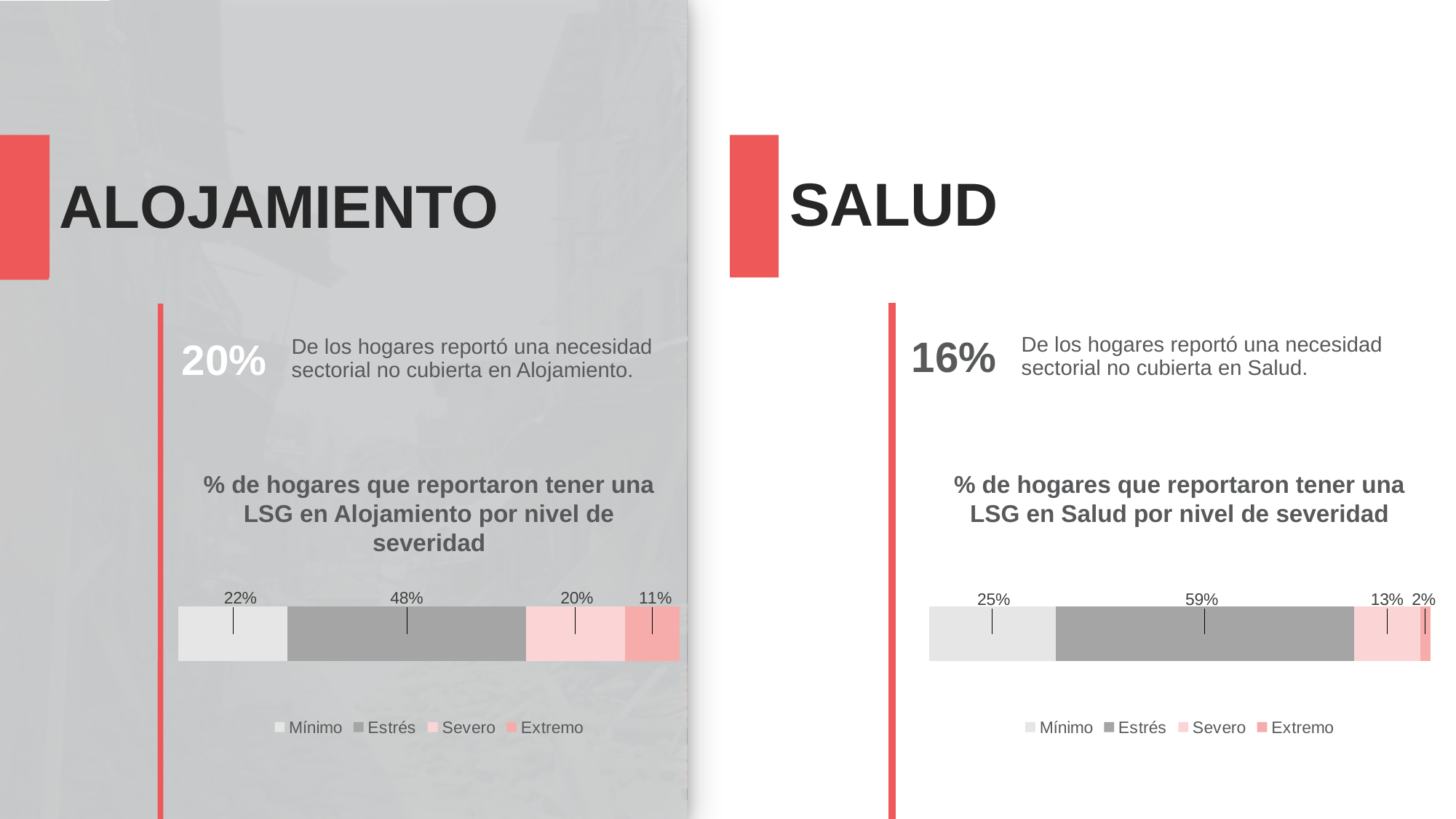

SALUD

# ALOJAMIENTO
16%
20%
De los hogares reportó una necesidad sectorial no cubierta en Salud.

De los hogares reportó una necesidad sectorial no cubierta en Alojamiento.

% de hogares que reportaron tener una LSG en Alojamiento por nivel de severidad
% de hogares que reportaron tener una LSG en Salud por nivel de severidad

### Chart

| Category | Mínimo | Estrés | Severo | Extremo |
|---|---|---|---|---|

### Chart

| Category | Mínimo | Estrés | Severo | Extremo |
|---|---|---|---|---|